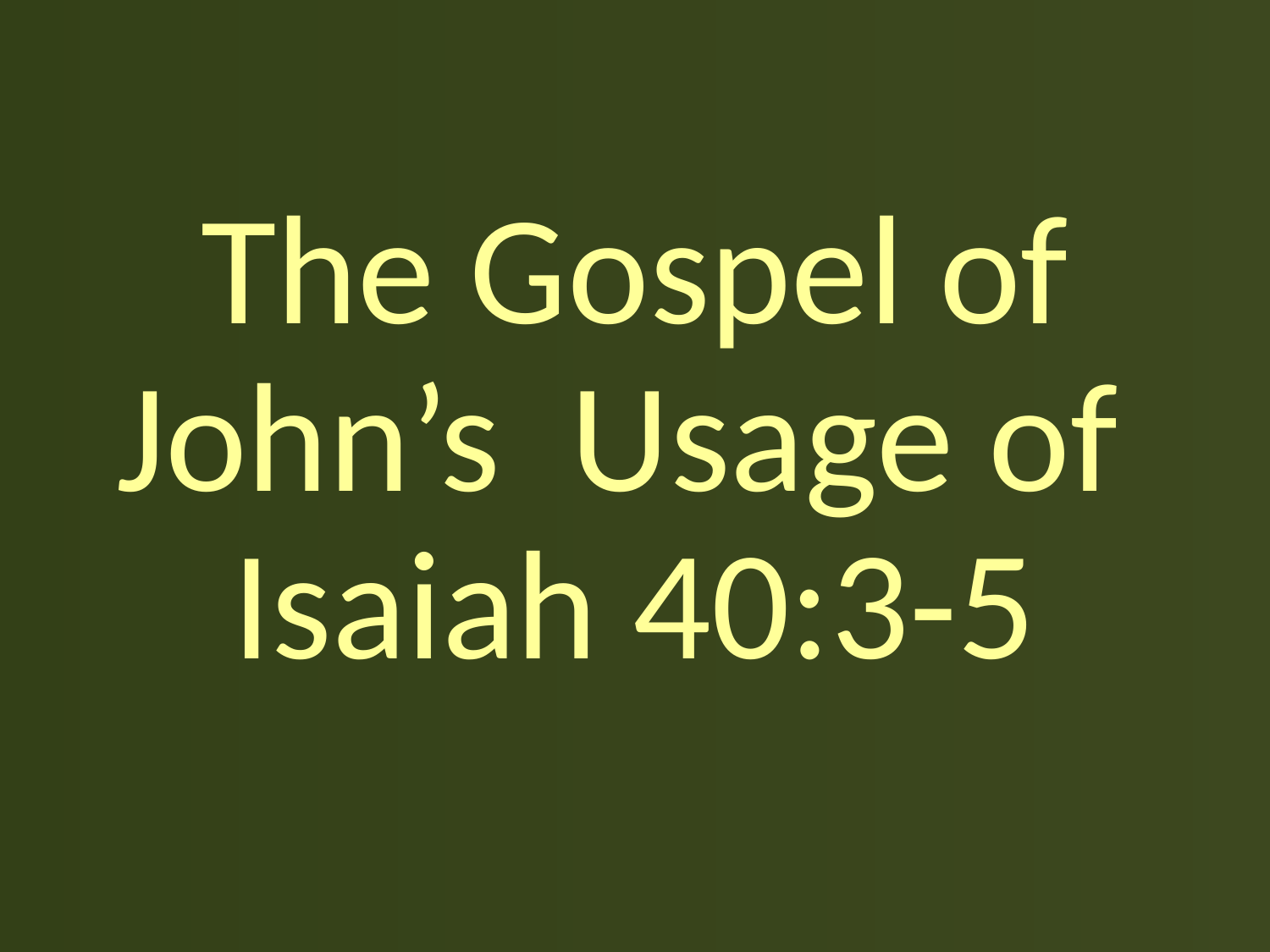

# The Gospel of John’s  Usage of Isaiah 40:3-5